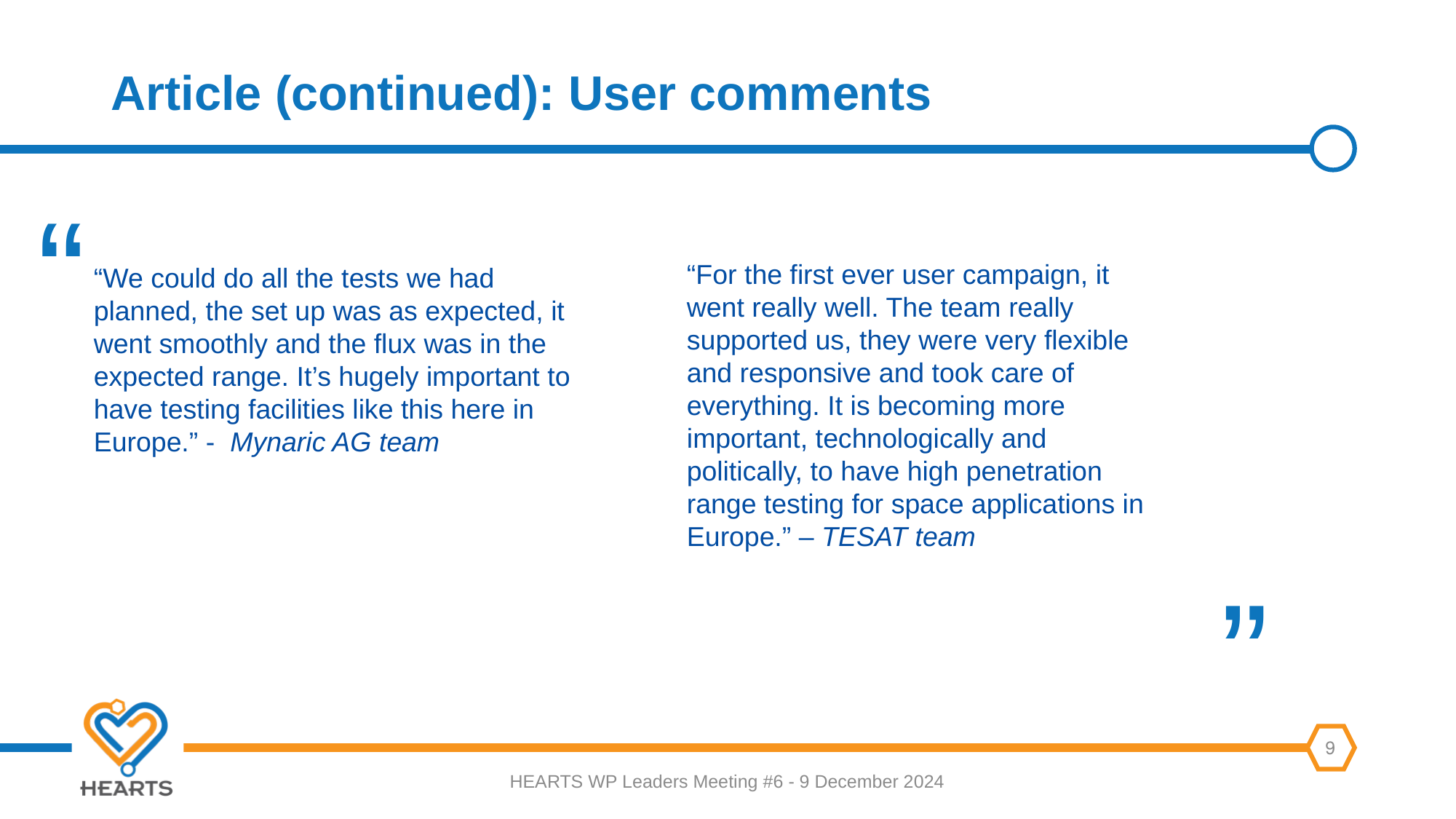

# Article (continued): User comments
“
“For the first ever user campaign, it went really well. The team really supported us, they were very flexible and responsive and took care of everything. It is becoming more important, technologically and politically, to have high penetration range testing for space applications in Europe.” – TESAT team

“We could do all the tests we had planned, the set up was as expected, it went smoothly and the flux was in the expected range. It’s hugely important to have testing facilities like this here in Europe.” -  Mynaric AG team
”
HEARTS WP Leaders Meeting #6 - 9 December 2024